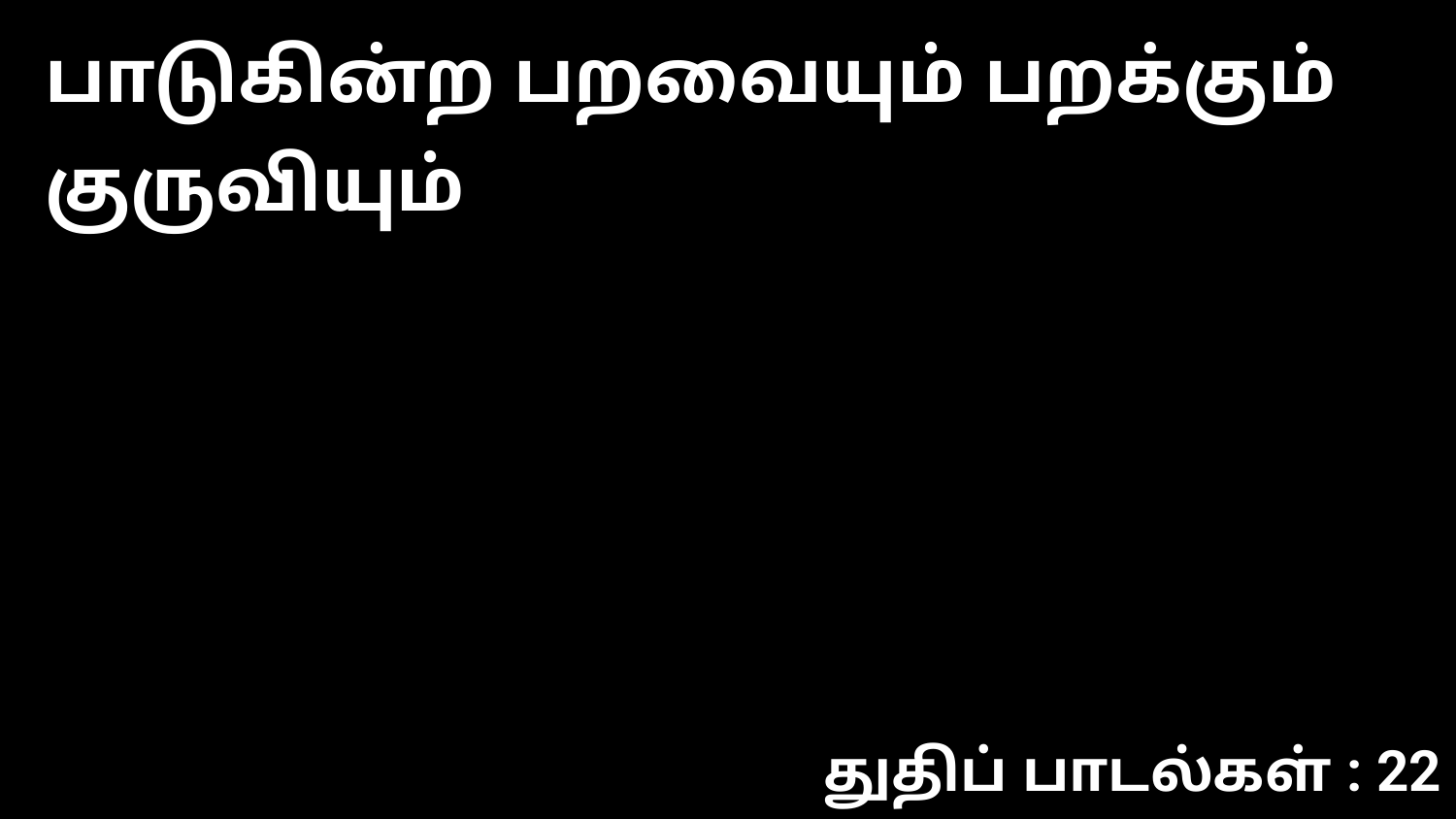

பாடுகின்ற பறவையும் பறக்கும் குருவியும்
துதிப் பாடல்கள் : 22